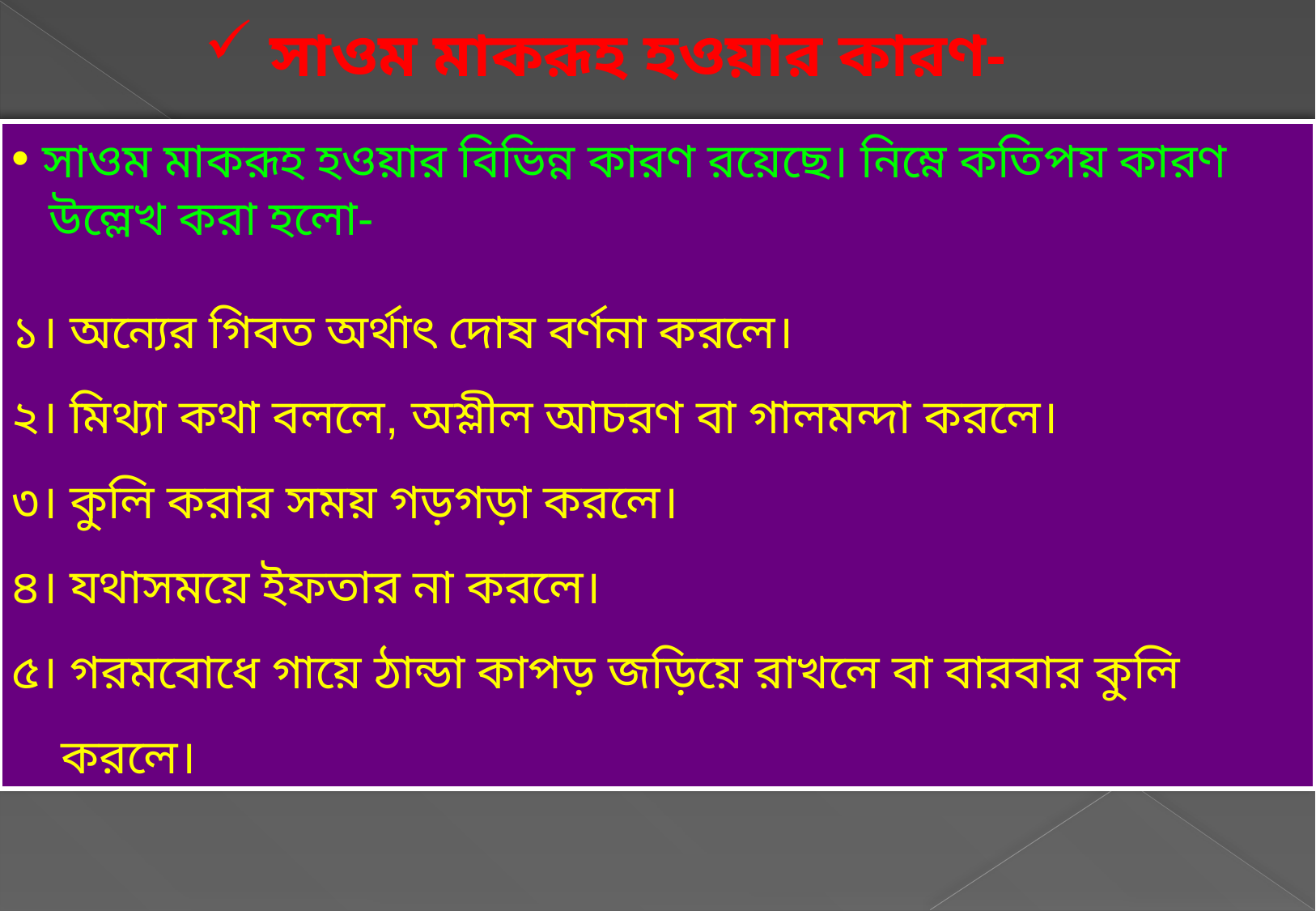

সাওম মাকরূহ হওয়ার কারণ-
 সাওম মাকরূহ হওয়ার বিভিন্ন কারণ রয়েছে। নিম্নে কতিপয় কারণ
   উল্লেখ করা হলো-

১। অন্যের গিবত অর্থাৎ দোষ বর্ণনা করলে।
২। মিথ্যা কথা বললে, অশ্লীল আচরণ বা গালমন্দা করলে।
৩। কুলি করার সময় গড়গড়া করলে।
৪। যথাসময়ে ইফতার না করলে।
৫। গরমবোধে গায়ে ঠান্ডা কাপড় জড়িয়ে রাখলে বা বারবার কুলি
    করলে।